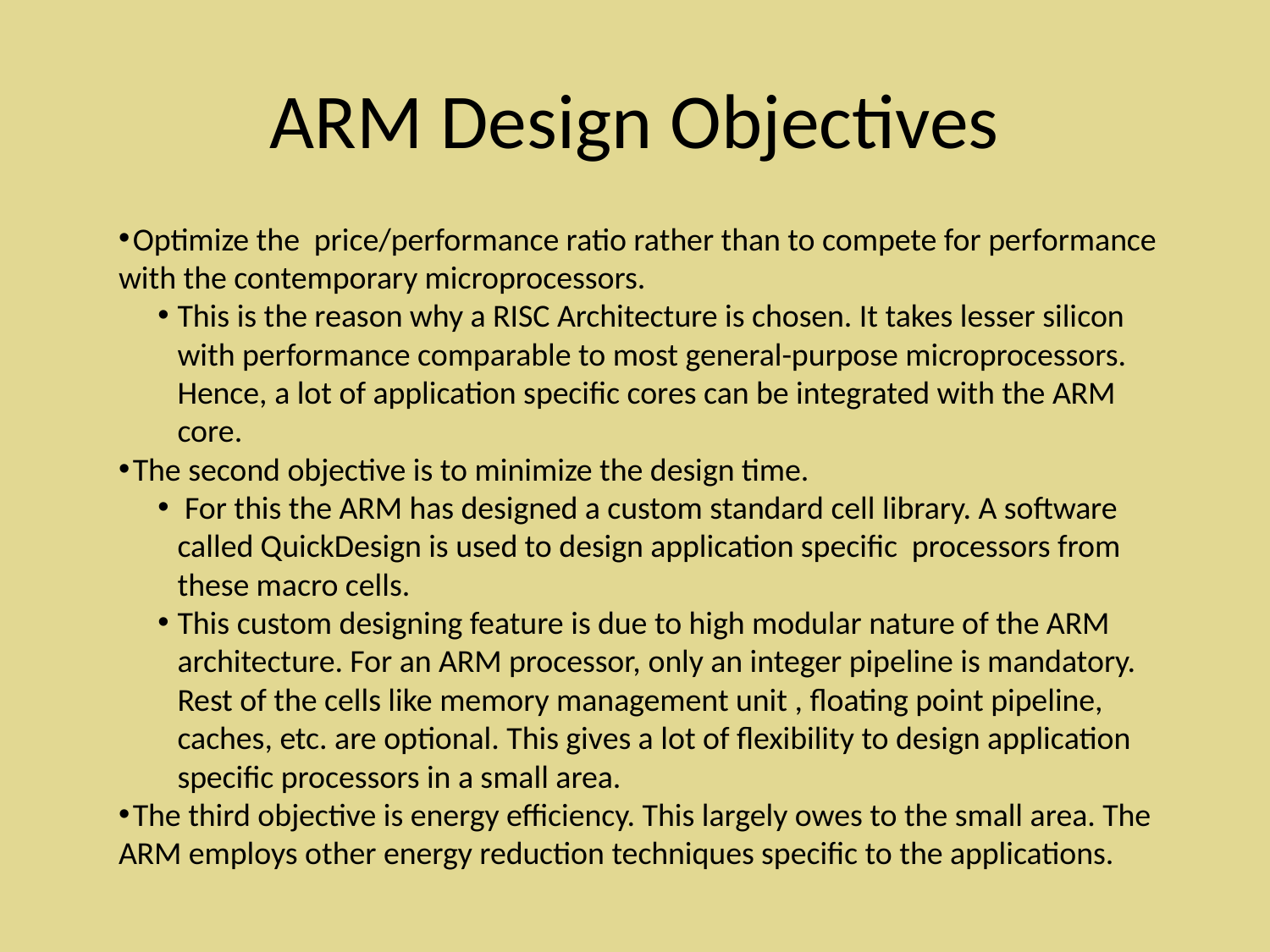

# ARM Design Objectives
 Optimize the  price/performance ratio rather than to compete for performance with the contemporary microprocessors.
This is the reason why a RISC Architecture is chosen. It takes lesser silicon with performance comparable to most general-purpose microprocessors. Hence, a lot of application specific cores can be integrated with the ARM core.
 The second objective is to minimize the design time.
 For this the ARM has designed a custom standard cell library. A software called QuickDesign is used to design application specific  processors from these macro cells.
This custom designing feature is due to high modular nature of the ARM architecture. For an ARM processor, only an integer pipeline is mandatory. Rest of the cells like memory management unit , floating point pipeline, caches, etc. are optional. This gives a lot of flexibility to design application specific processors in a small area.
 The third objective is energy efficiency. This largely owes to the small area. The ARM employs other energy reduction techniques specific to the applications.